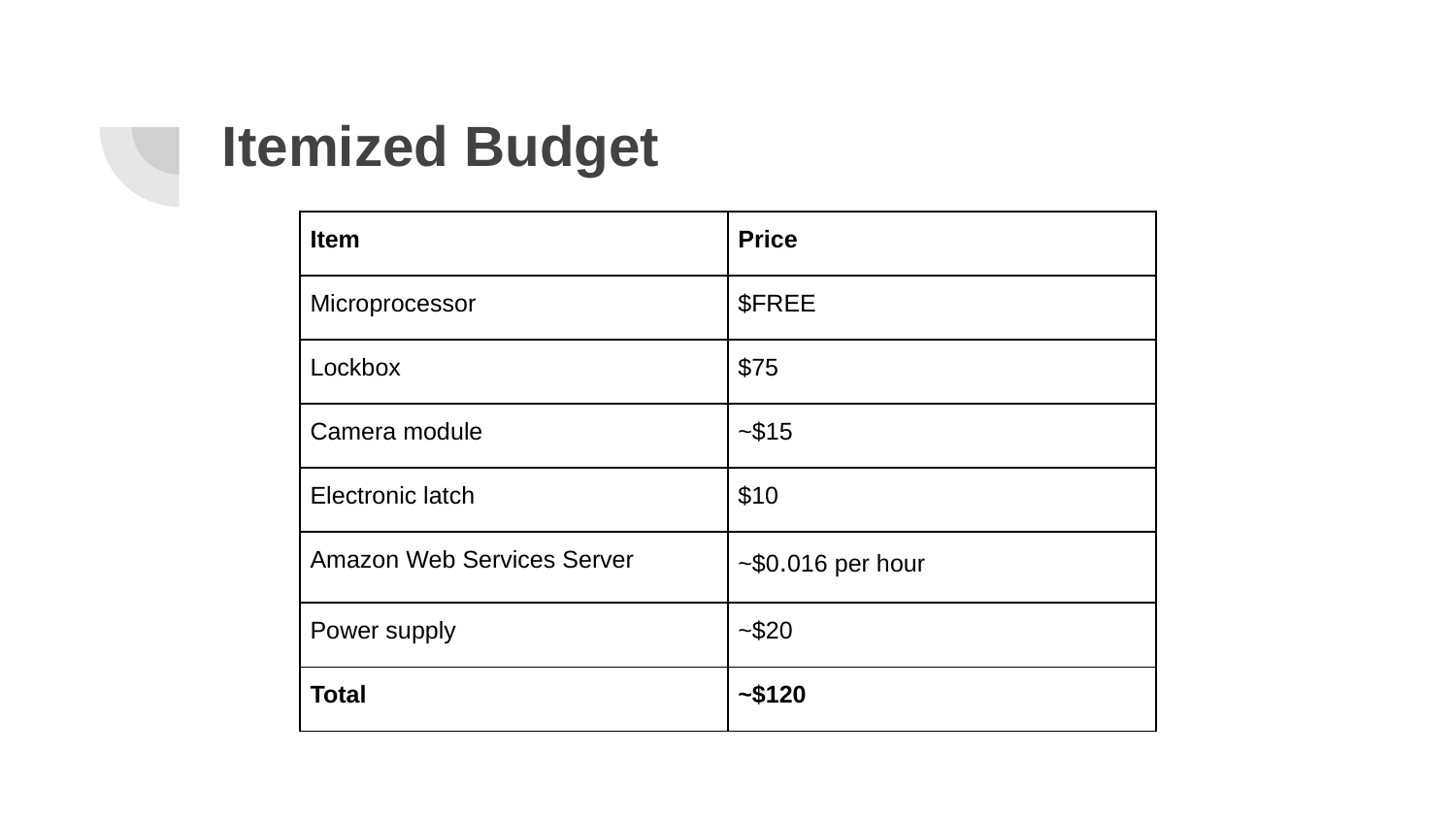

# Itemized Budget
| Item | Price |
| --- | --- |
| Microprocessor | $FREE |
| Lockbox | $75 |
| Camera module | ~$15 |
| Electronic latch | $10 |
| Amazon Web Services Server | ~$0.016 per hour |
| Power supply | ~$20 |
| Total | ~$120 |